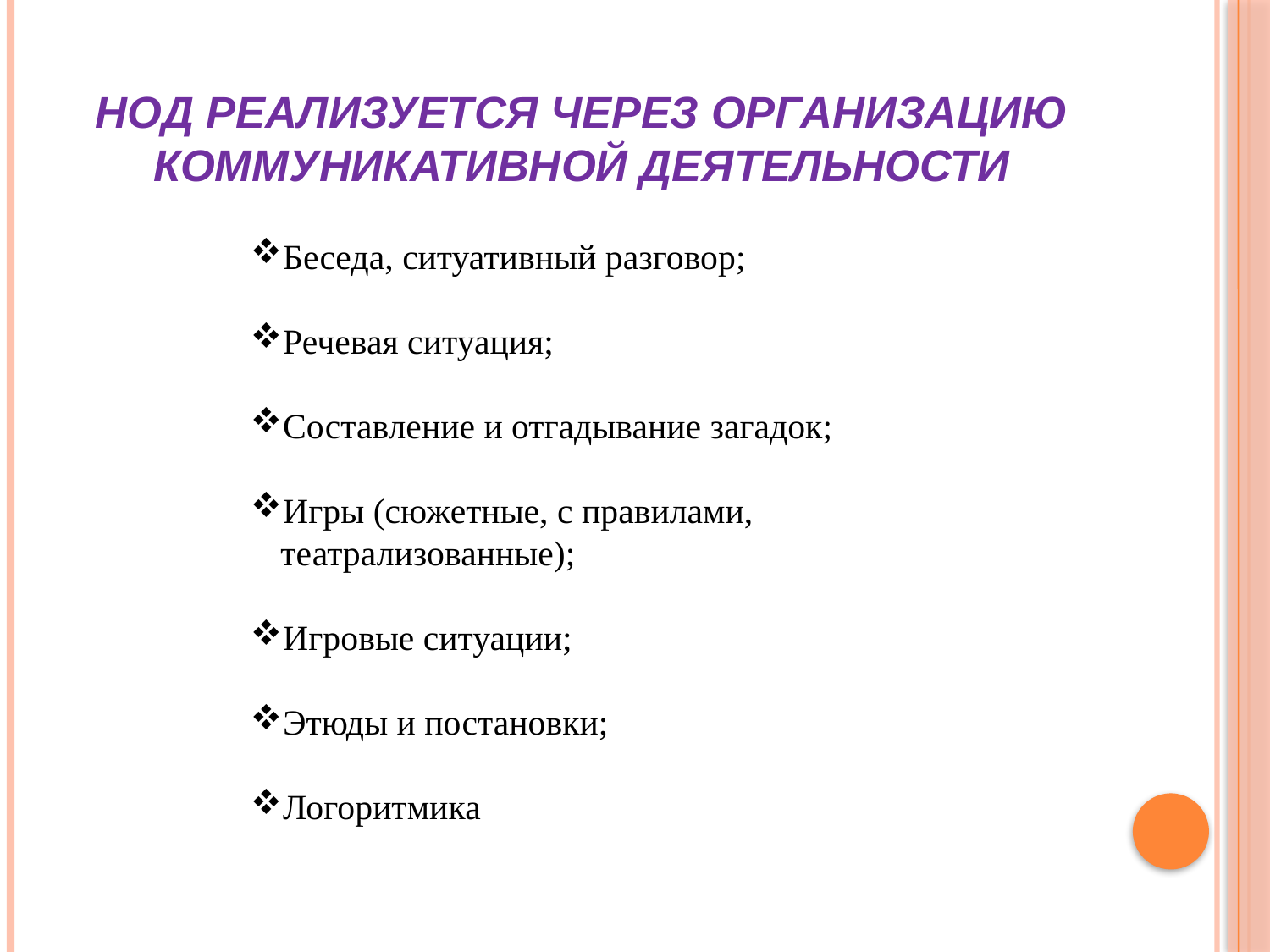

# НОД реализуется через организацию коммуникативной деятельности
Беседа, ситуативный разговор;

Речевая ситуация;

Составление и отгадывание загадок;

Игры (сюжетные, с правилами, театрализованные);

Игровые ситуации;

Этюды и постановки;

Логоритмика